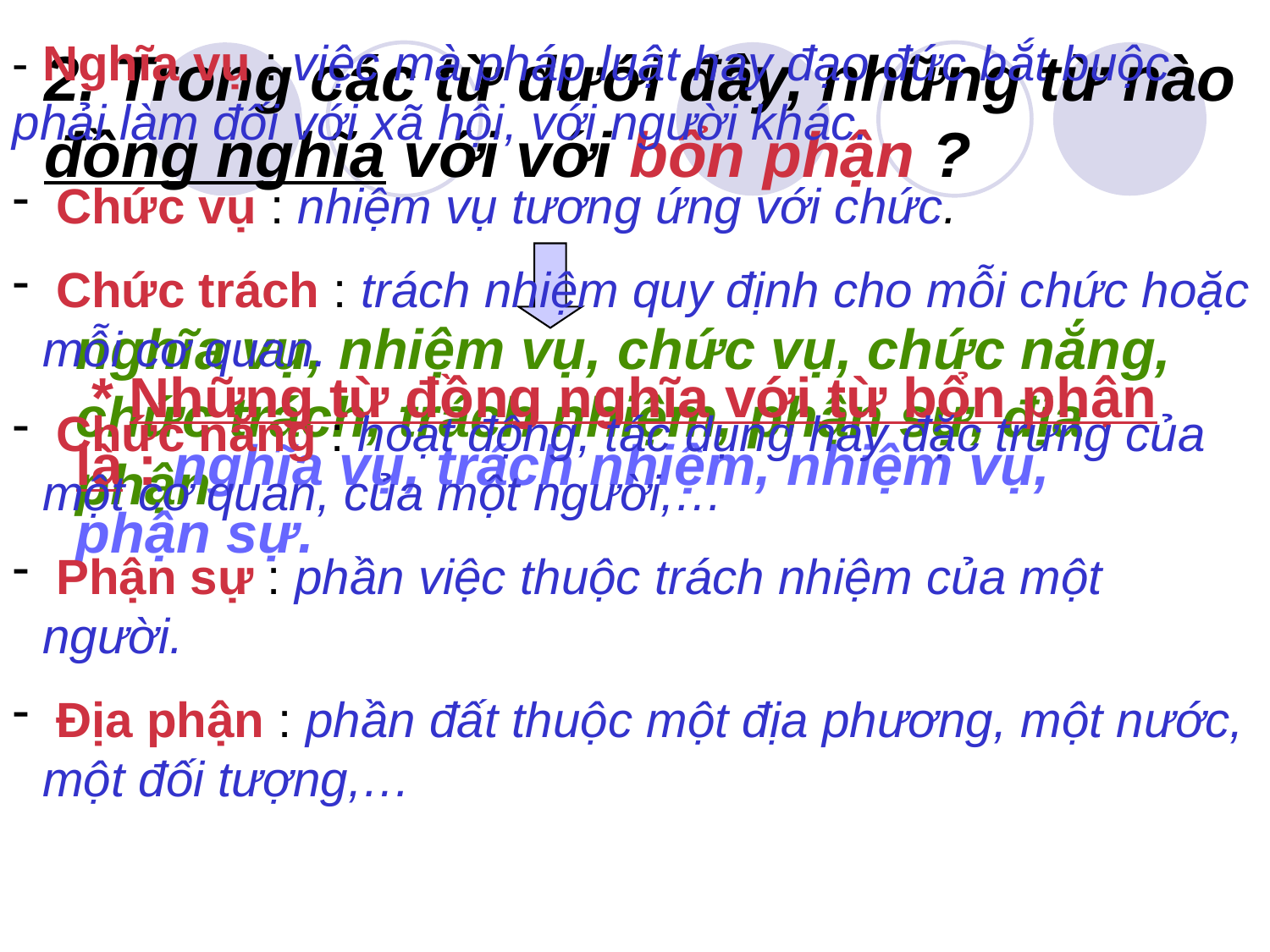

- Nghĩa vụ : việc mà pháp luật hay đạo đức bắt buộc phải làm đối với xã hội, với người khác.
 Chức vụ : nhiệm vụ tương ứng với chức.
 Chức trách : trách nhiệm quy định cho mỗi chức hoặc mỗi cơ quan.
 Chức năng : hoạt động, tác dụng hay đặc trưng của một cơ quan, của một người,…
 Phận sự : phần việc thuộc trách nhiệm của một người.
 Địa phận : phần đất thuộc một địa phương, một nước, một đối tượng,…
2. Trong các từ dưới đây, những từ nào đồng nghĩa với với bổn phận ?

nghĩa vụ, nhiệm vụ, chức vụ, chức nắng, chức trách, trách nhiệm, phận sự, địa phận
 * Những từ đồng nghĩa với từ bổn phận là : nghĩa vụ, trách nhiệm, nhiệm vụ, phận sự.